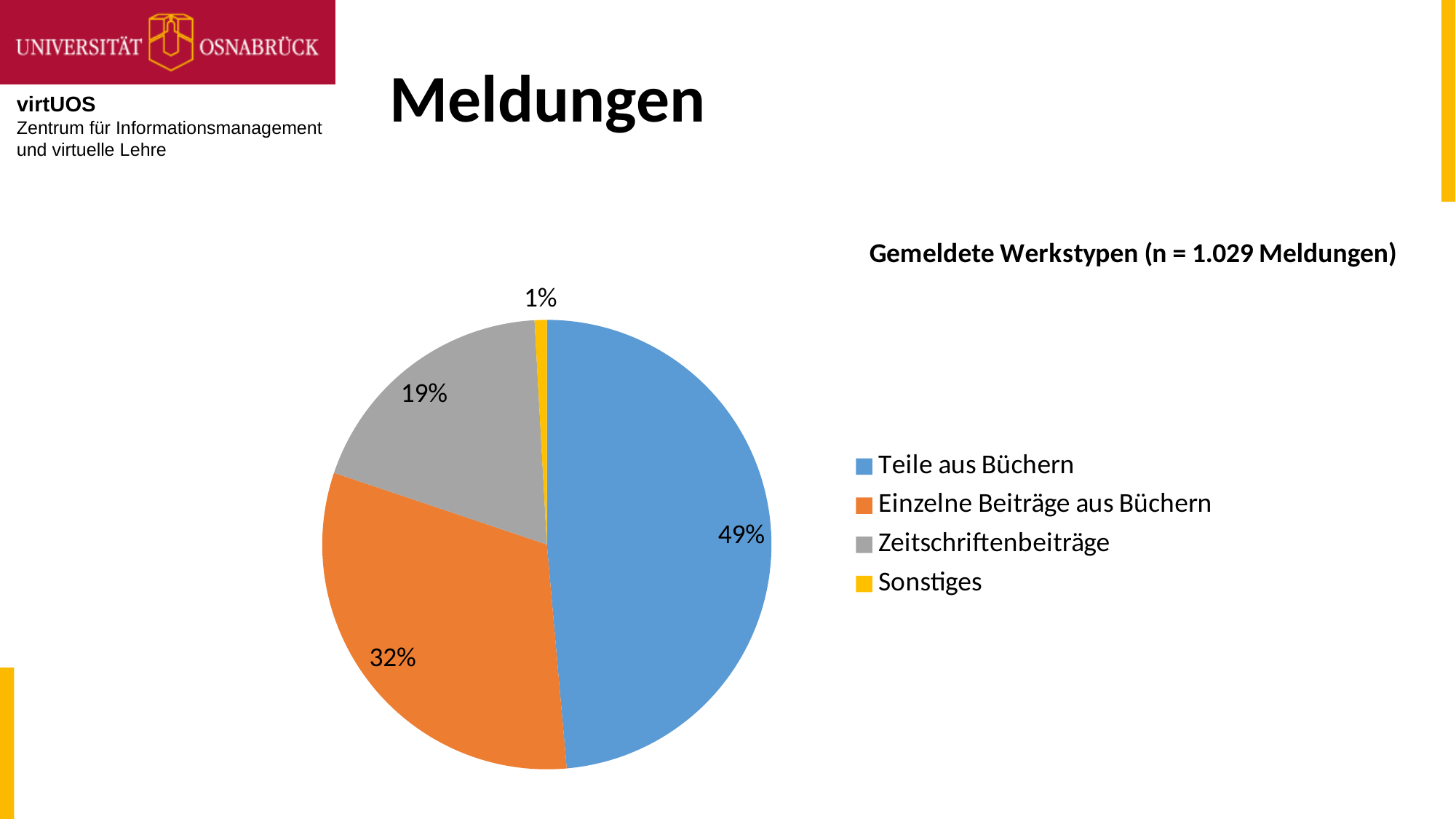

# Meldungen

### Chart: Gemeldete Werkstypen (n = 1.029 Meldungen)

| Category |  |
|---|---|
| Teile aus Büchern | 0.4859086491739553 |
| Einzelne Beiträge aus Büchern | 0.31584062196307094 |
| Zeitschriftenbeiträge | 0.18950437317784258 |
| Sonstiges | 0.008746355685131196 |